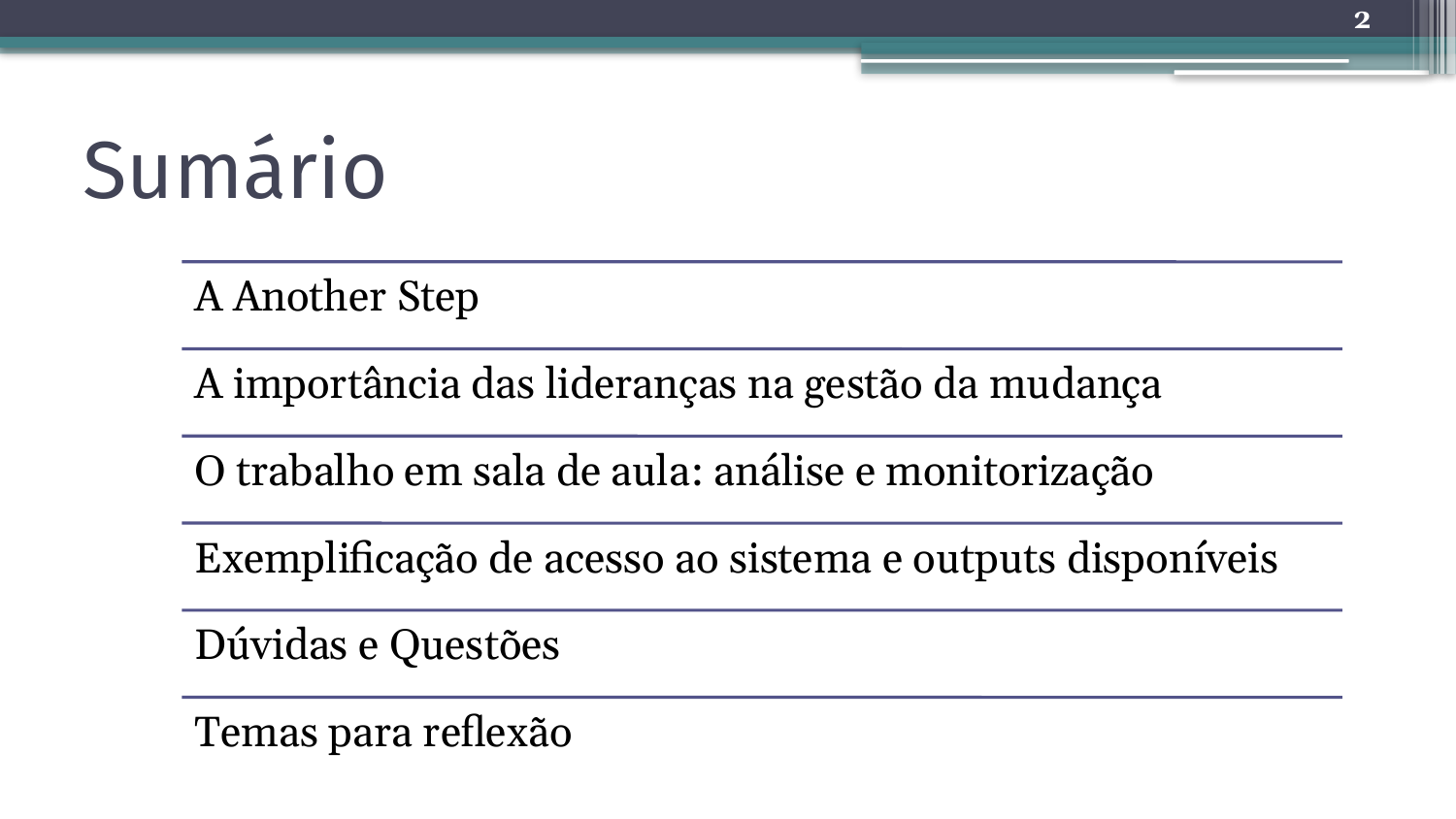

2
# Sumário
A Another Step
A importância das lideranças na gestão da mudança
O trabalho em sala de aula: análise e monitorização
Exemplificação de acesso ao sistema e outputs disponíveis
Dúvidas e Questões
Temas para reflexão